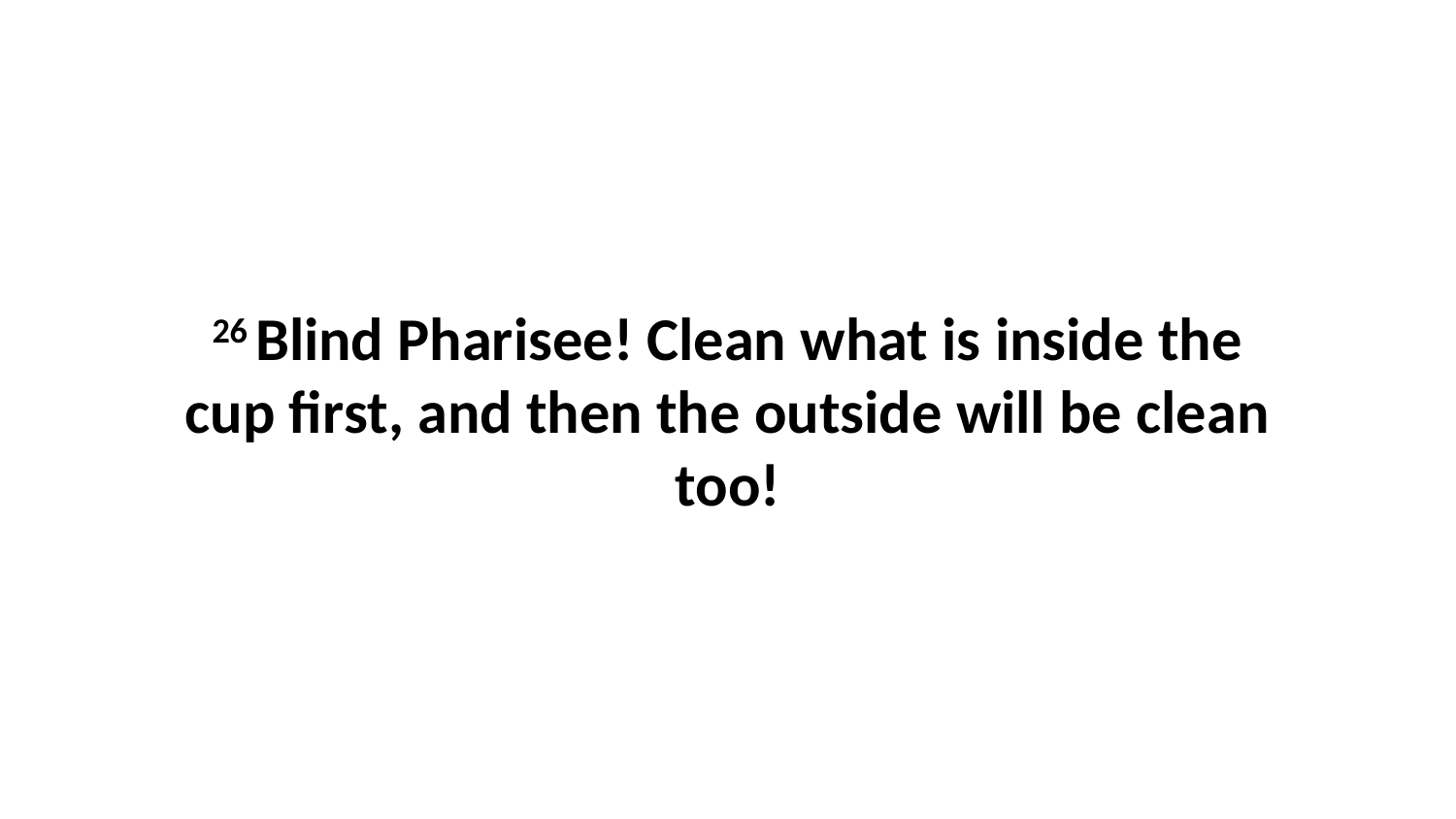

26 Blind Pharisee! Clean what is inside the cup first, and then the outside will be clean too!